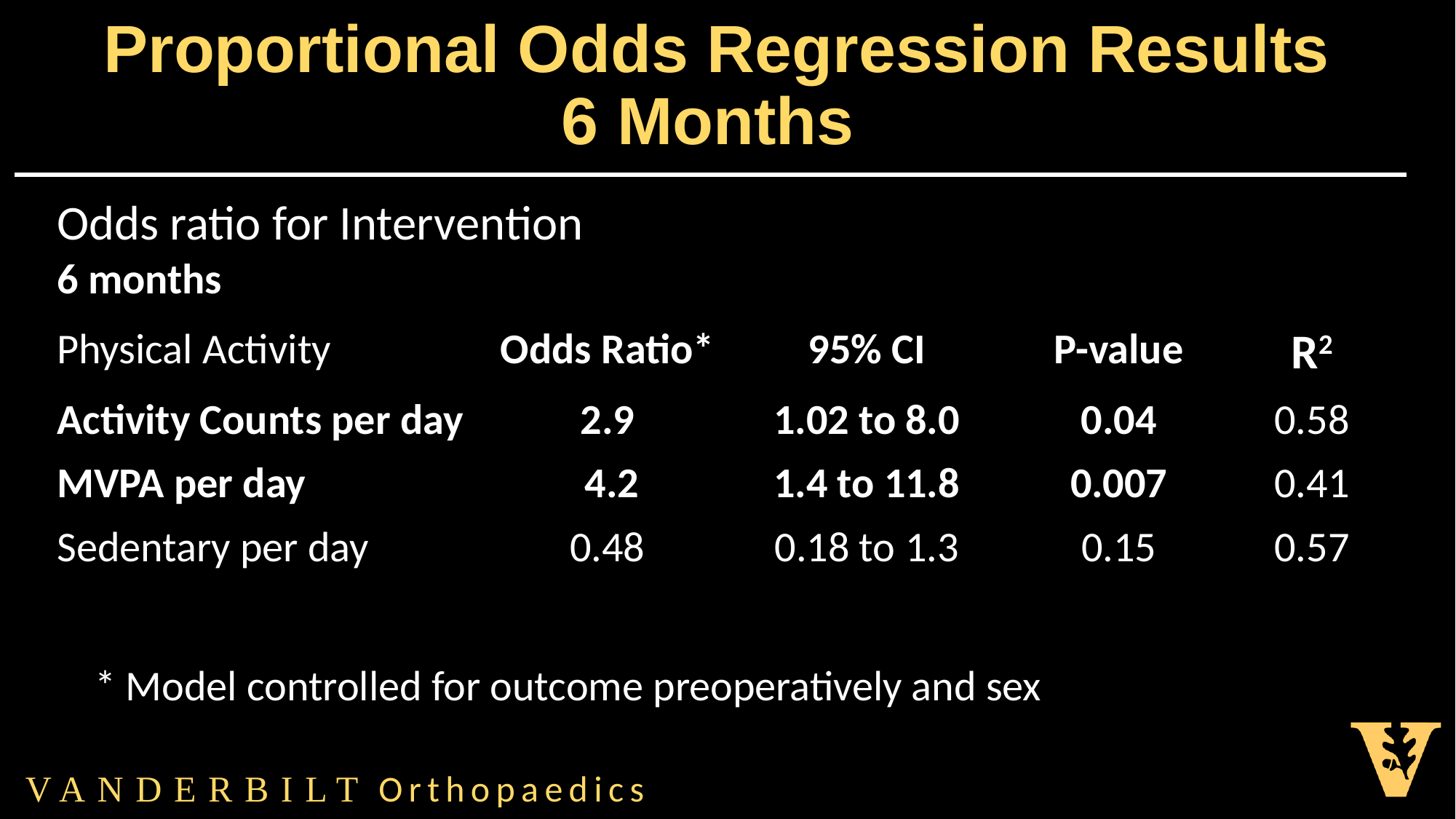

# Proportional Odds Regression Results 6 Months
Odds ratio for Intervention
| 6 months |  |  |  |  |
| --- | --- | --- | --- | --- |
| Physical Activity | Odds Ratio\* | 95% CI | P-value | R2 |
| Activity Counts per day | 2.9 | 1.02 to 8.0 | 0.04 | 0.58 |
| MVPA per day | 4.2 | 1.4 to 11.8 | 0.007 | 0.41 |
| Sedentary per day | 0.48 | 0.18 to 1.3 | 0.15 | 0.57 |
* Model controlled for outcome preoperatively and sex